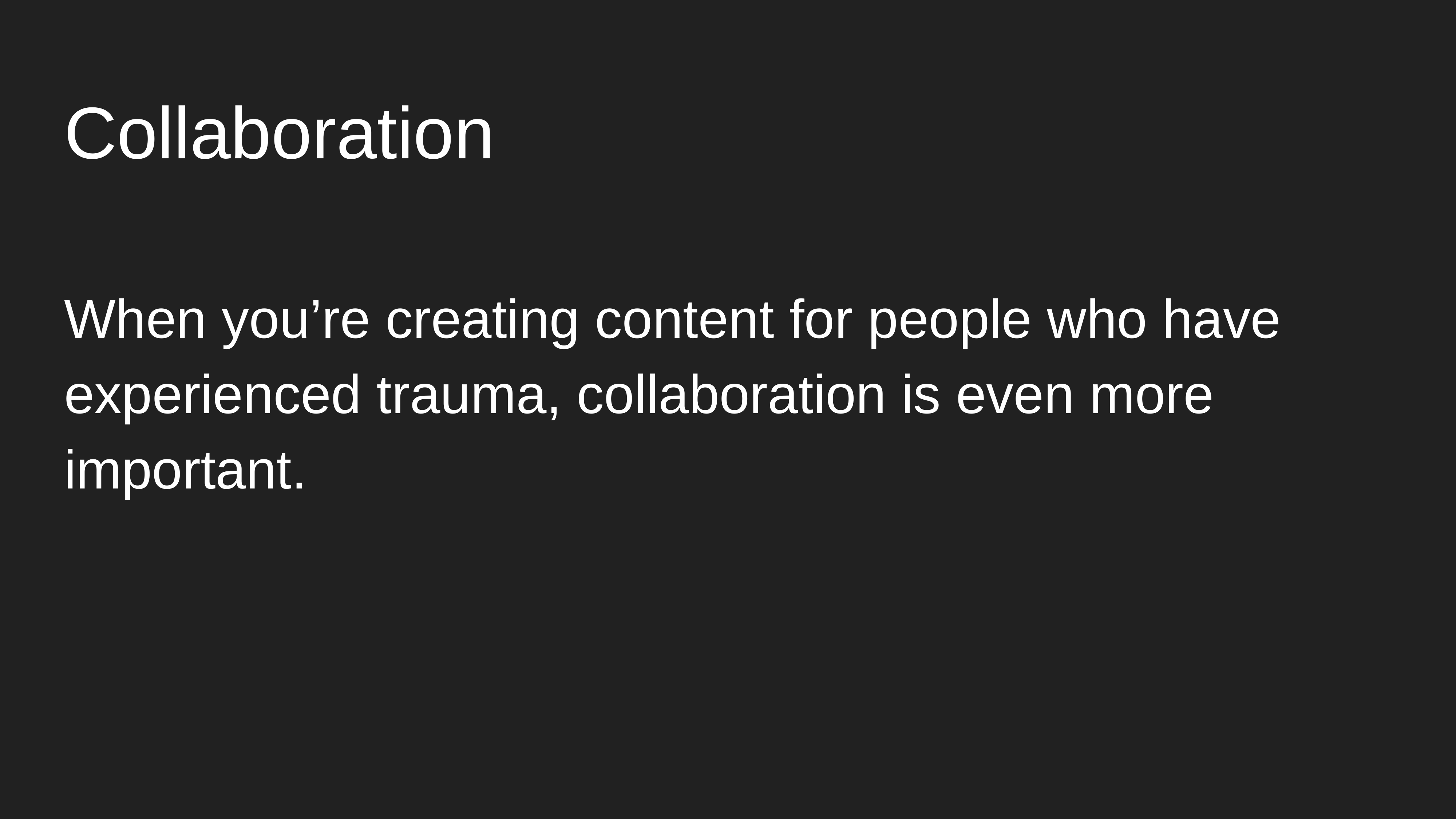

# Collaboration
When you’re creating content for people who have experienced trauma, collaboration is even more important.